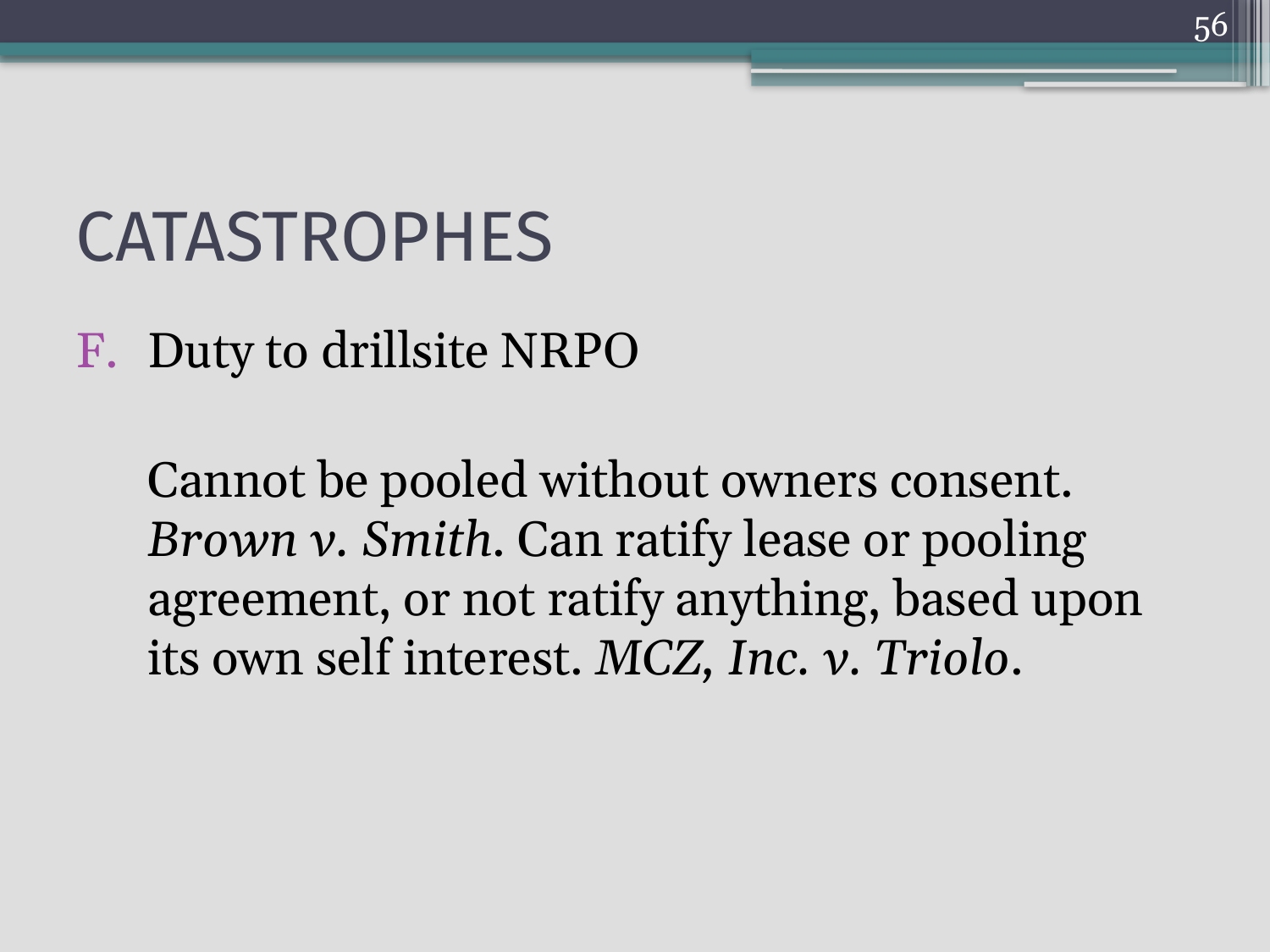

56
# CATASTROPHES
Duty to drillsite NRPO

	Cannot be pooled without owners consent. Brown v. Smith. Can ratify lease or pooling agreement, or not ratify anything, based upon its own self interest. MCZ, Inc. v. Triolo.